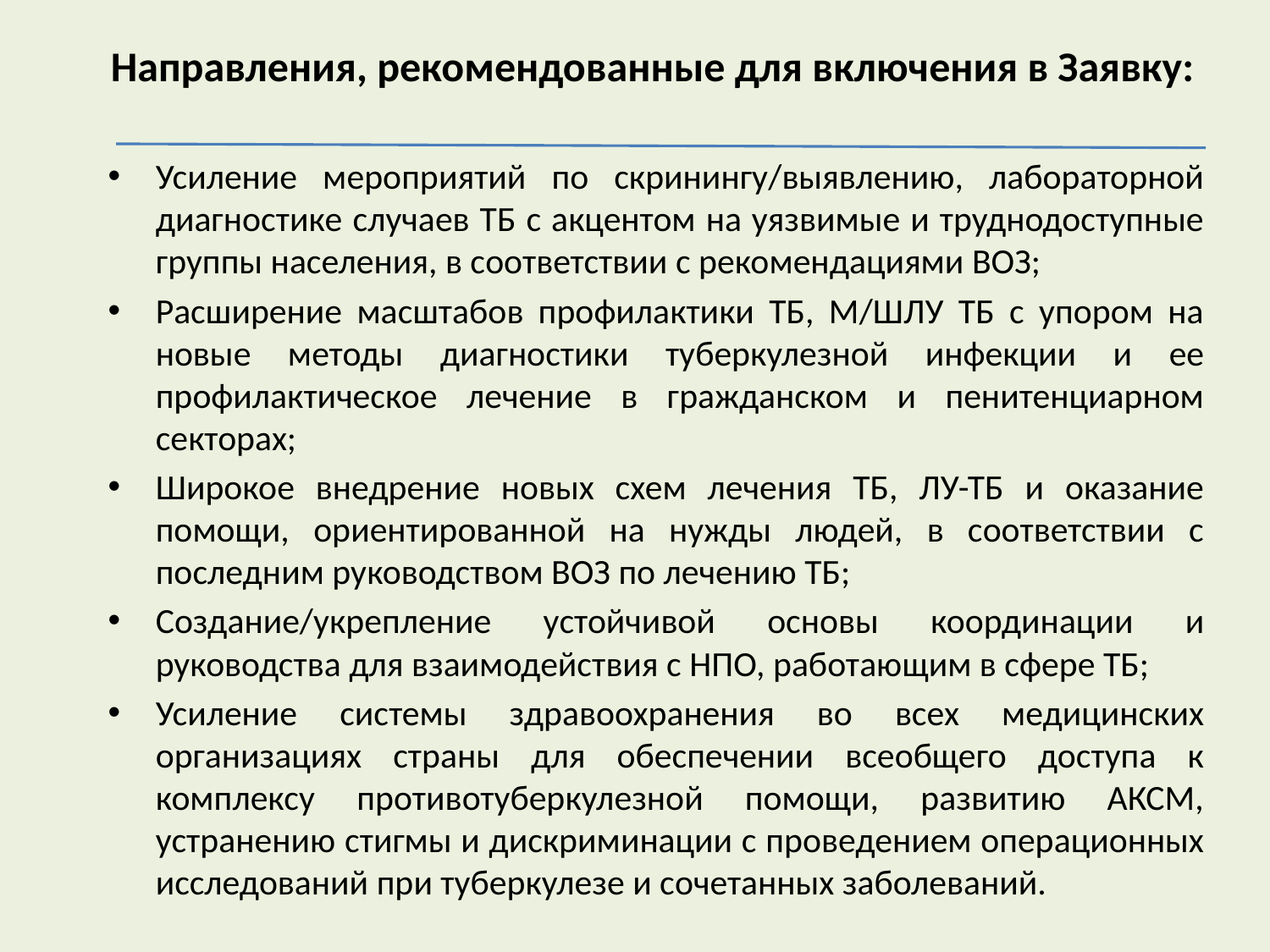

# Направления, рекомендованные для включения в Заявку:
Усиление мероприятий по скринингу/выявлению, лабораторной диагностике случаев ТБ с акцентом на уязвимые и труднодоступные группы населения, в соответствии с рекомендациями ВОЗ;
Расширение масштабов профилактики ТБ, М/ШЛУ ТБ с упором на новые методы диагностики туберкулезной инфекции и ее профилактическое лечение в гражданском и пенитенциарном секторах;
Широкое внедрение новых схем лечения ТБ, ЛУ-ТБ и оказание помощи, ориентированной на нужды людей, в соответствии с последним руководством ВОЗ по лечению ТБ;
Создание/укрепление устойчивой основы координации и руководства для взаимодействия с НПО, работающим в сфере ТБ;
Усиление системы здравоохранения во всех медицинских организациях страны для обеспечении всеобщего доступа к комплексу противотуберкулезной помощи, развитию АКСМ, устранению стигмы и дискриминации с проведением операционных исследований при туберкулезе и сочетанных заболеваний.